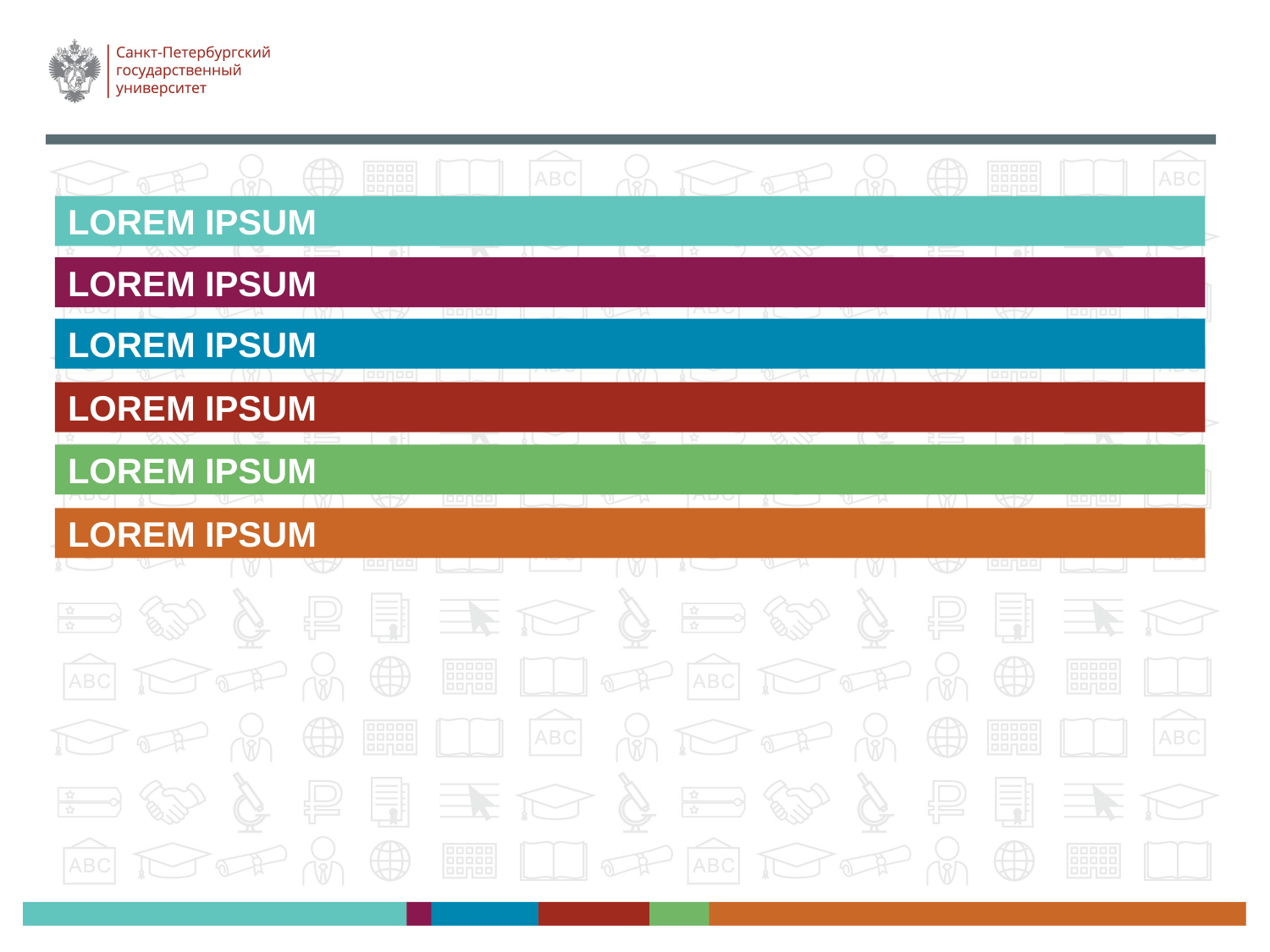

# LOREM IPSUM
LOREM IPSUM
LOREM IPSUM
LOREM IPSUM
LOREM IPSUM
LOREM IPSUM